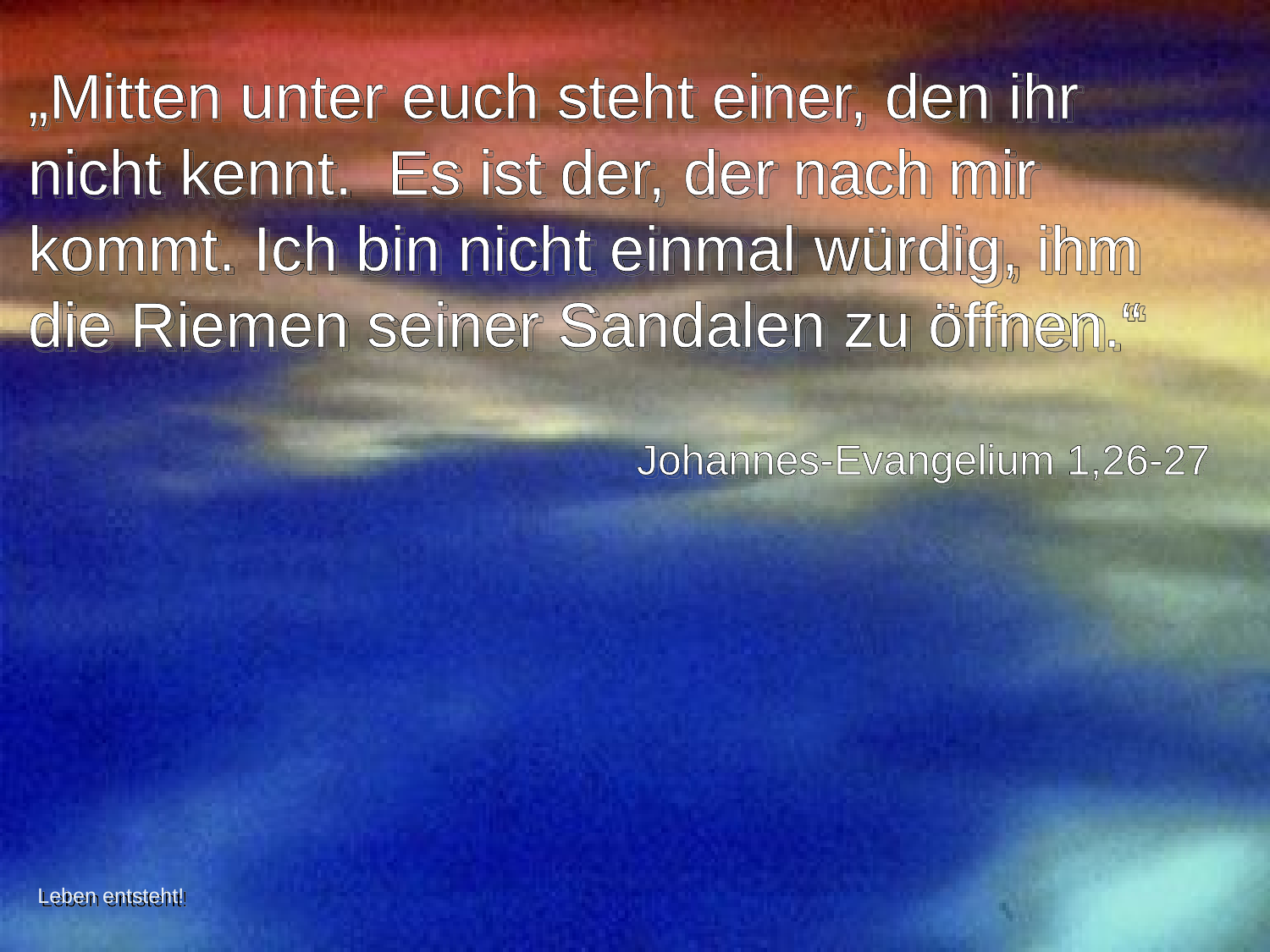

# „Mitten unter euch steht einer, den ihr nicht kennt.  Es ist der, der nach mir kommt. Ich bin nicht einmal würdig, ihm die Riemen seiner Sandalen zu öffnen.“
Johannes-Evangelium 1,26-27
Leben entsteht!